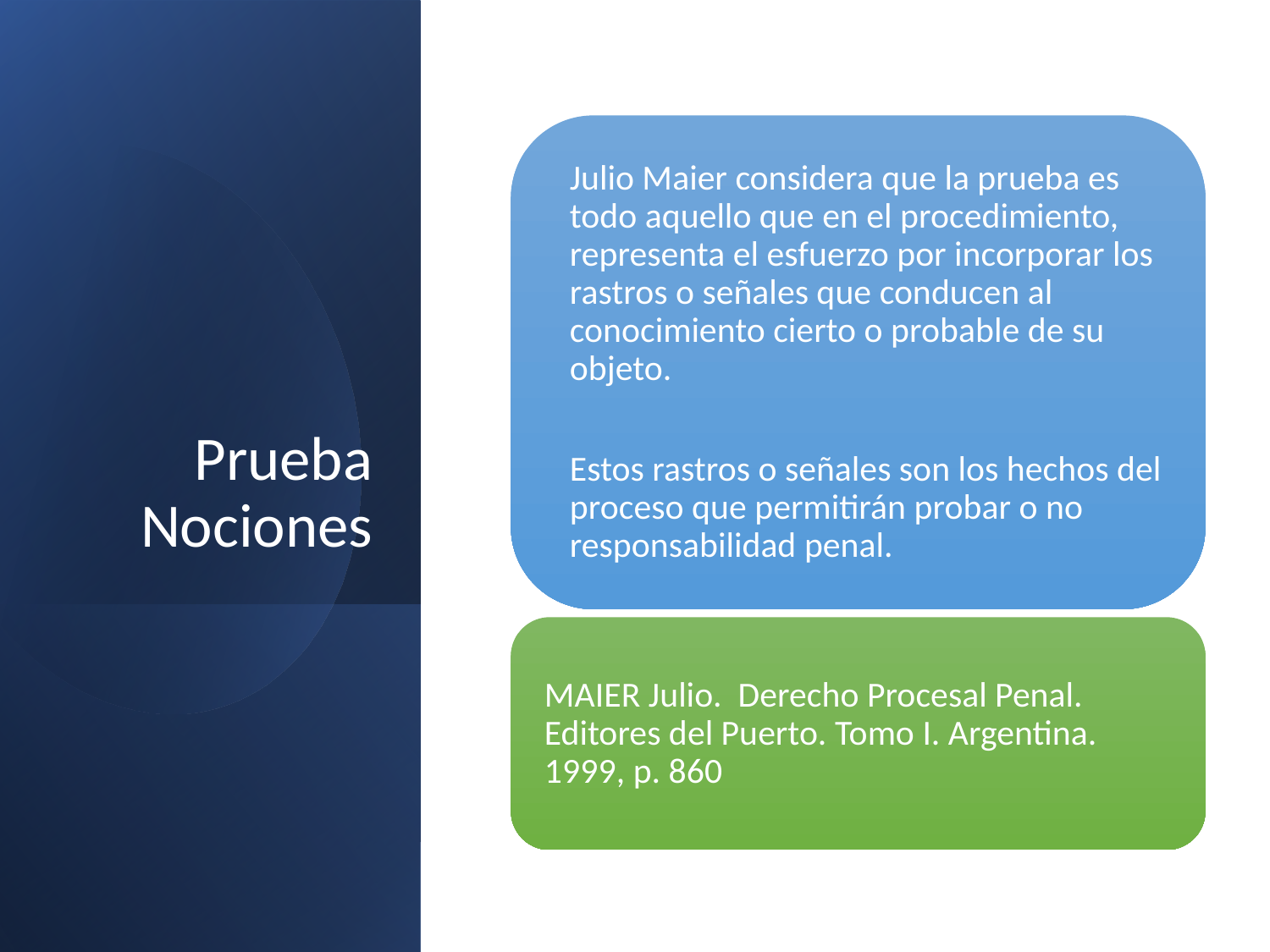

Julio Maier considera que la prueba es todo aquello que en el procedimiento, representa el esfuerzo por incorporar los rastros o señales que conducen al conocimiento cierto o probable de su objeto.

Estos rastros o señales son los hechos del proceso que permitirán probar o no responsabilidad penal.
MAIER Julio.  Derecho Procesal Penal. Editores del Puerto. Tomo I. Argentina. 1999, p. 860

# Prueba Nociones